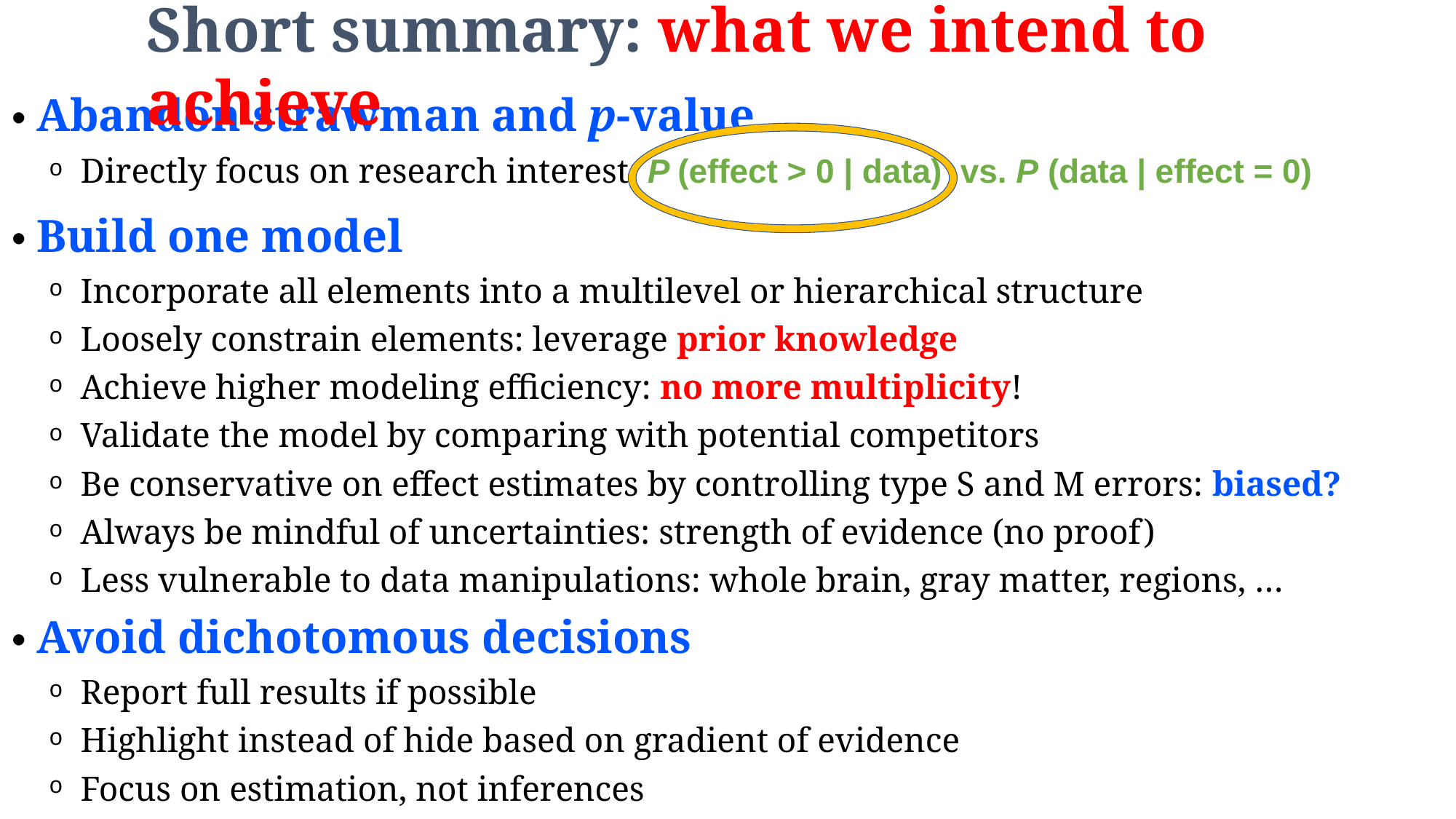

Short summary: what we intend to achieve
Abandon strawman and p-value
Directly focus on research interest: P (effect > 0 | data)  vs. P (data | effect = 0)

Build one model
Incorporate all elements into a multilevel or hierarchical structure
Loosely constrain elements: leverage prior knowledge
Achieve higher modeling efficiency: no more multiplicity!
Validate the model by comparing with potential competitors
Be conservative on effect estimates by controlling type S and M errors: biased?
Always be mindful of uncertainties: strength of evidence (no proof)
Less vulnerable to data manipulations: whole brain, gray matter, regions, …

Avoid dichotomous decisions
Report full results if possible
Highlight instead of hide based on gradient of evidence
Focus on estimation, not inferences